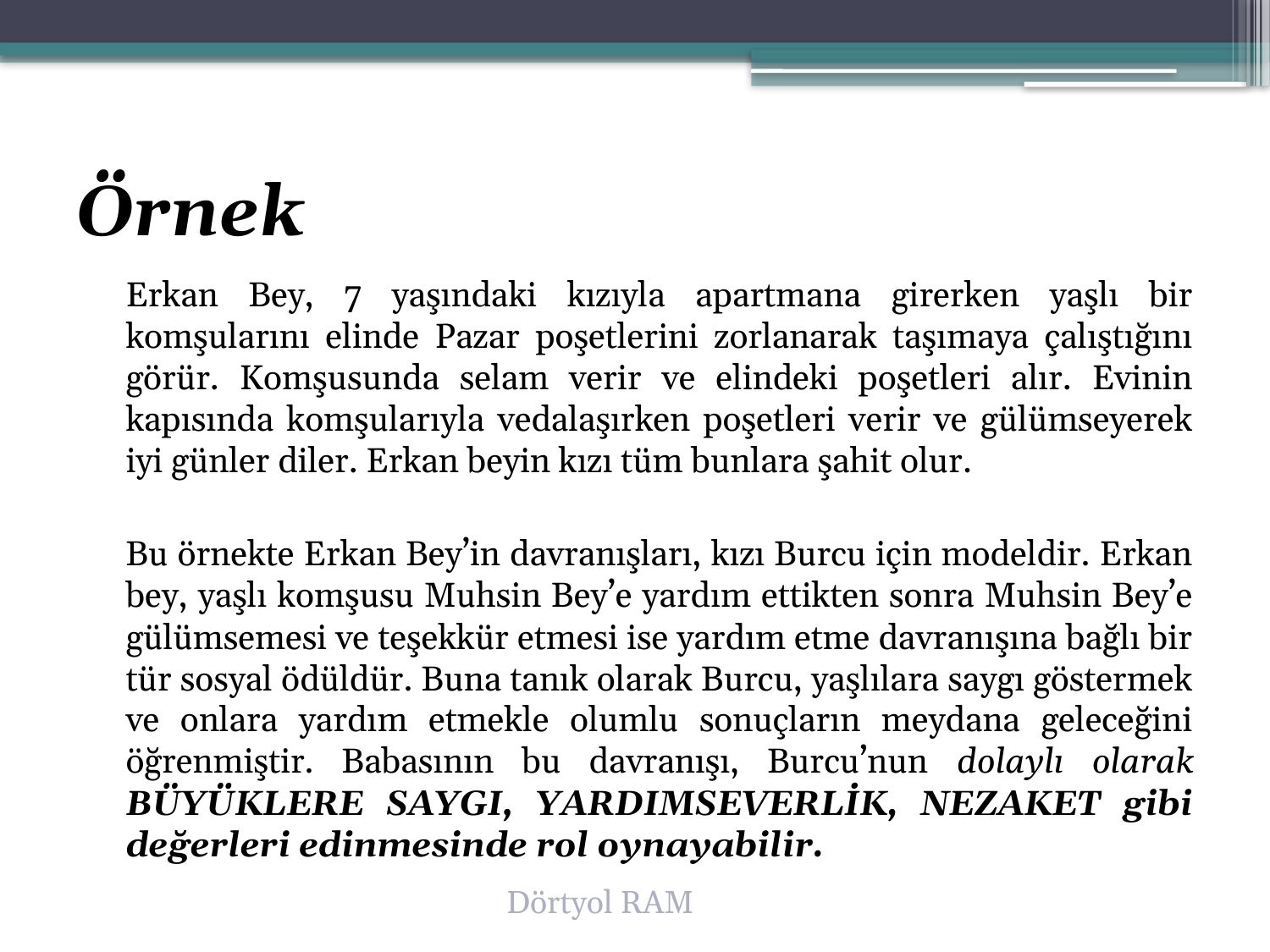

# Örnek
		Erkan Bey, 7 yaşındaki kızıyla apartmana girerken yaşlı bir komşularını elinde Pazar poşetlerini zorlanarak taşımaya çalıştığını görür. Komşusunda selam verir ve elindeki poşetleri alır. Evinin kapısında komşularıyla vedalaşırken poşetleri verir ve gülümseyerek iyi günler diler. Erkan beyin kızı tüm bunlara şahit olur.

		Bu örnekte Erkan Bey’in davranışları, kızı Burcu için modeldir. Erkan bey, yaşlı komşusu Muhsin Bey’e yardım ettikten sonra Muhsin Bey’e gülümsemesi ve teşekkür etmesi ise yardım etme davranışına bağlı bir tür sosyal ödüldür. Buna tanık olarak Burcu, yaşlılara saygı göstermek ve onlara yardım etmekle olumlu sonuçların meydana geleceğini öğrenmiştir. Babasının bu davranışı, Burcu’nun dolaylı olarak BÜYÜKLERE SAYGI, YARDIMSEVERLİK, NEZAKET gibi değerleri edinmesinde rol oynayabilir.
Dörtyol RAM